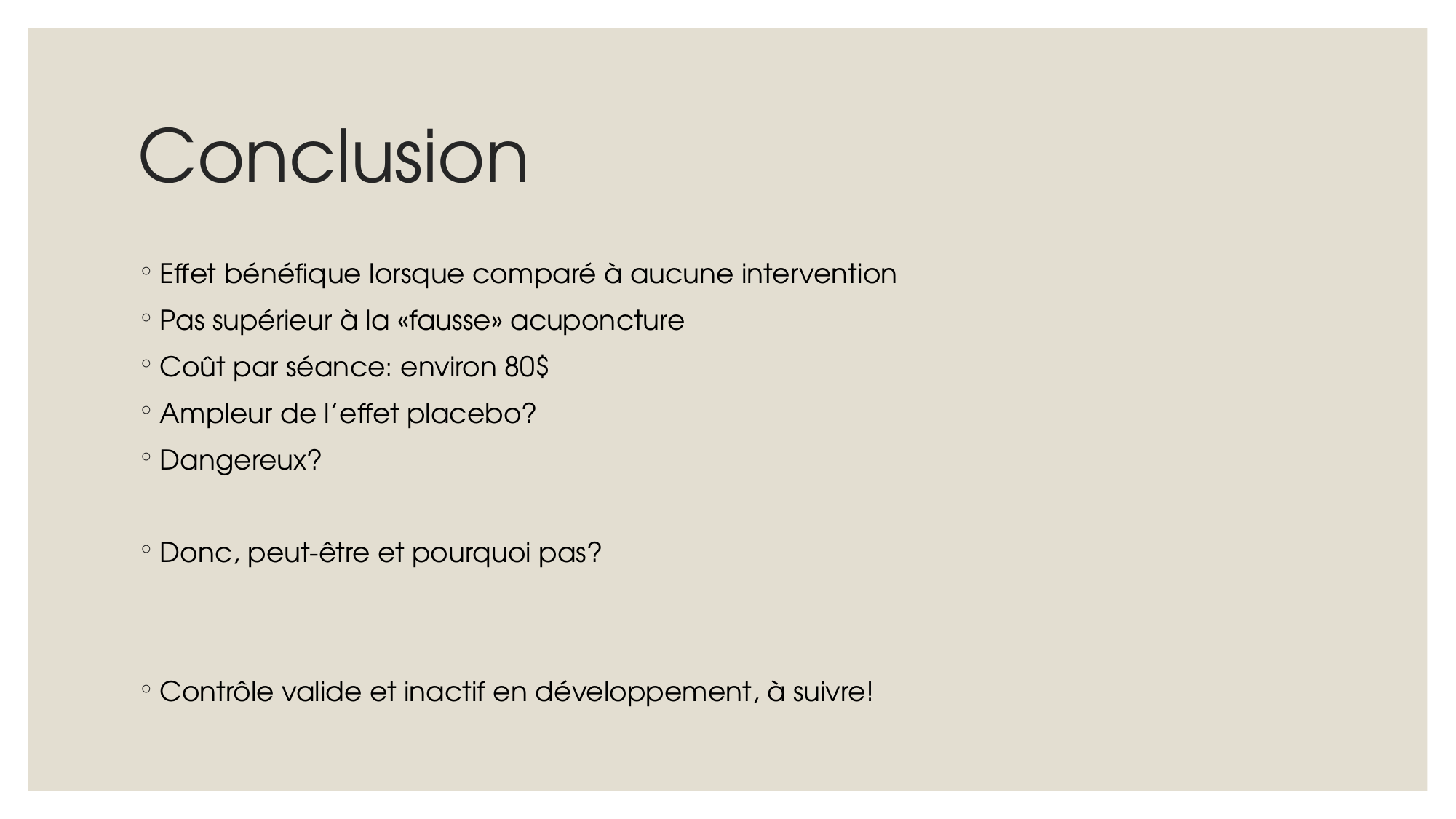

# Conclusion
Effet bénéfique lorsque comparé à aucune intervention
Pas supérieur à la «fausse» acuponcture
Coût par séance: environ 80$
Ampleur de l’effet placebo?
Dangereux?

Donc, peut-être et pourquoi pas?

Contrôle valide et inactif en développement, à suivre!